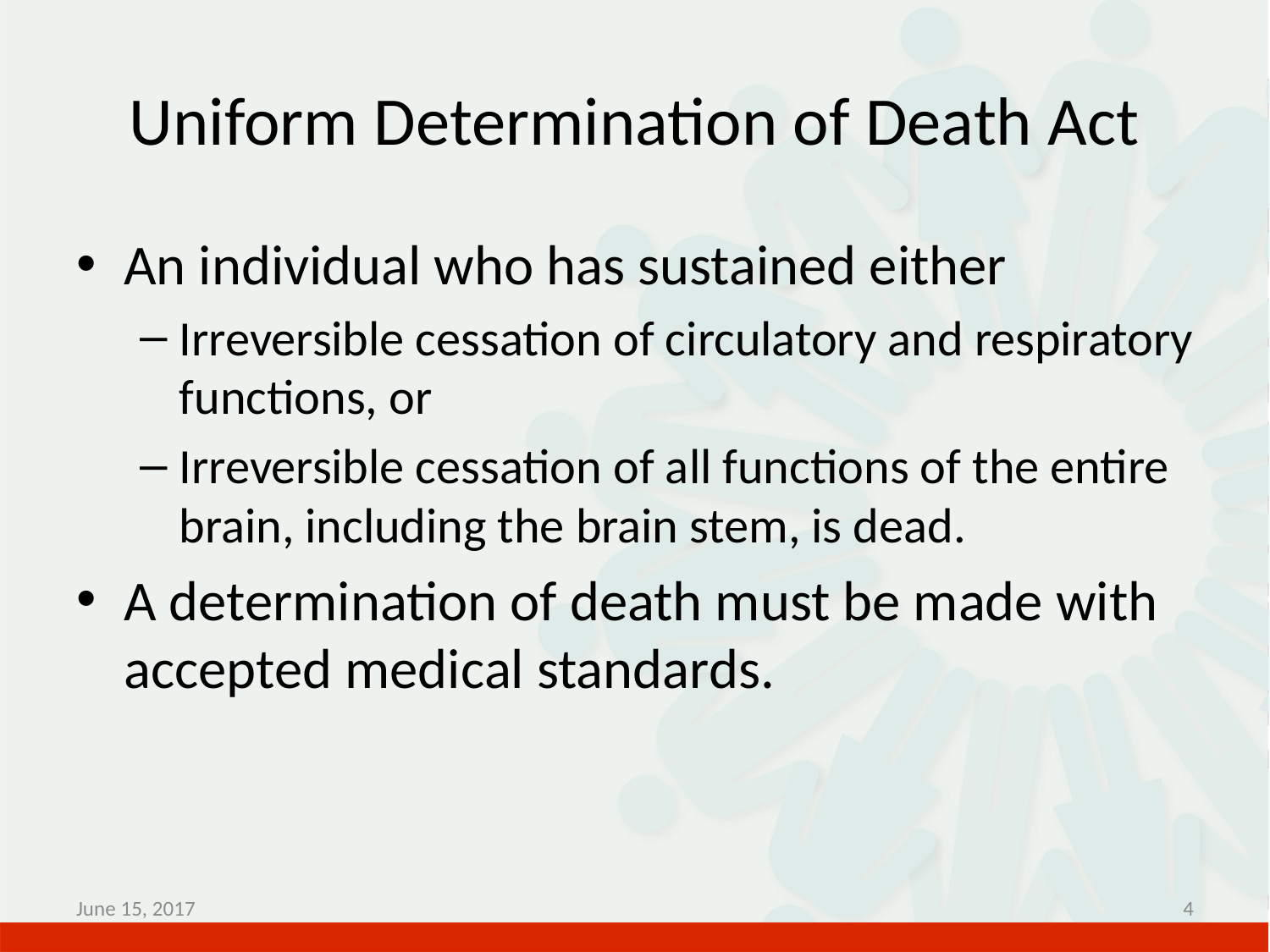

# Uniform Determination of Death Act
An individual who has sustained either
Irreversible cessation of circulatory and respiratory functions, or
Irreversible cessation of all functions of the entire brain, including the brain stem, is dead.
A determination of death must be made with accepted medical standards.
June 15, 2017
4